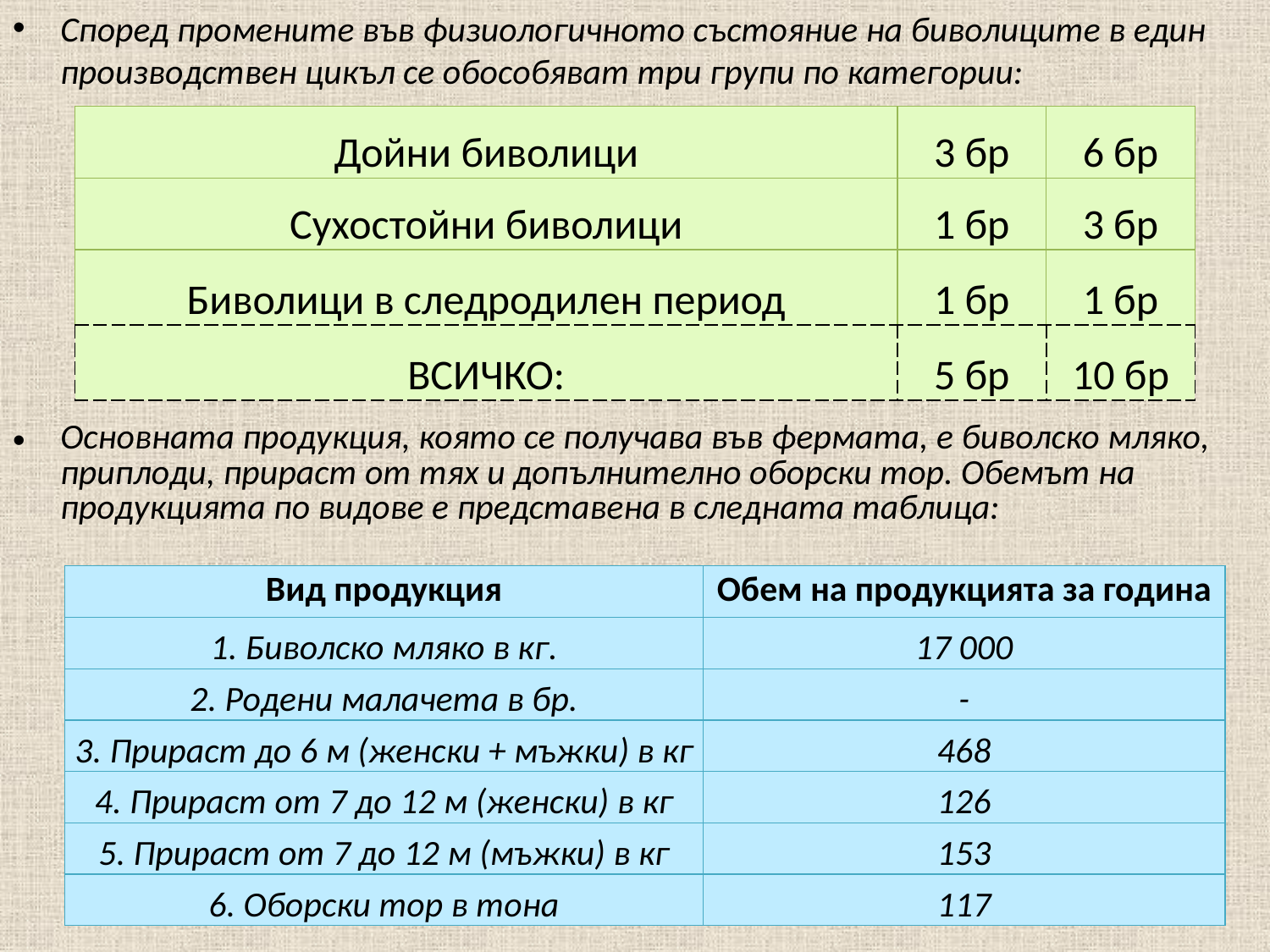

Според промените във физиологичното състояние на биволиците в един производствен цикъл се обособяват три групи по категории:
| Дойни биволици | 3 бр | 6 бр |
| --- | --- | --- |
| Сухостойни биволици | 1 бр | 3 бр |
| Биволици в следродилен период | 1 бр | 1 бр |
| ВСИЧКО: | 5 бр | 10 бр |
Основната продукция, която се получава във фермата, е биволско мляко, приплоди, прираст от тях и допълнително оборски тор. Обемът на продукцията по видове е представена в следната таблица:
| Вид продукция | Обем на продукцията за година |
| --- | --- |
| 1. Биволско мляко в кг. | 17 000 |
| 2. Родени малачета в бр. | - |
| 3. Прираст до 6 м (женски + мъжки) в кг | 468 |
| 4. Прираст от 7 до 12 м (женски) в кг | 126 |
| 5. Прираст от 7 до 12 м (мъжки) в кг | 153 |
| 6. Оборски тор в тона | 117 |